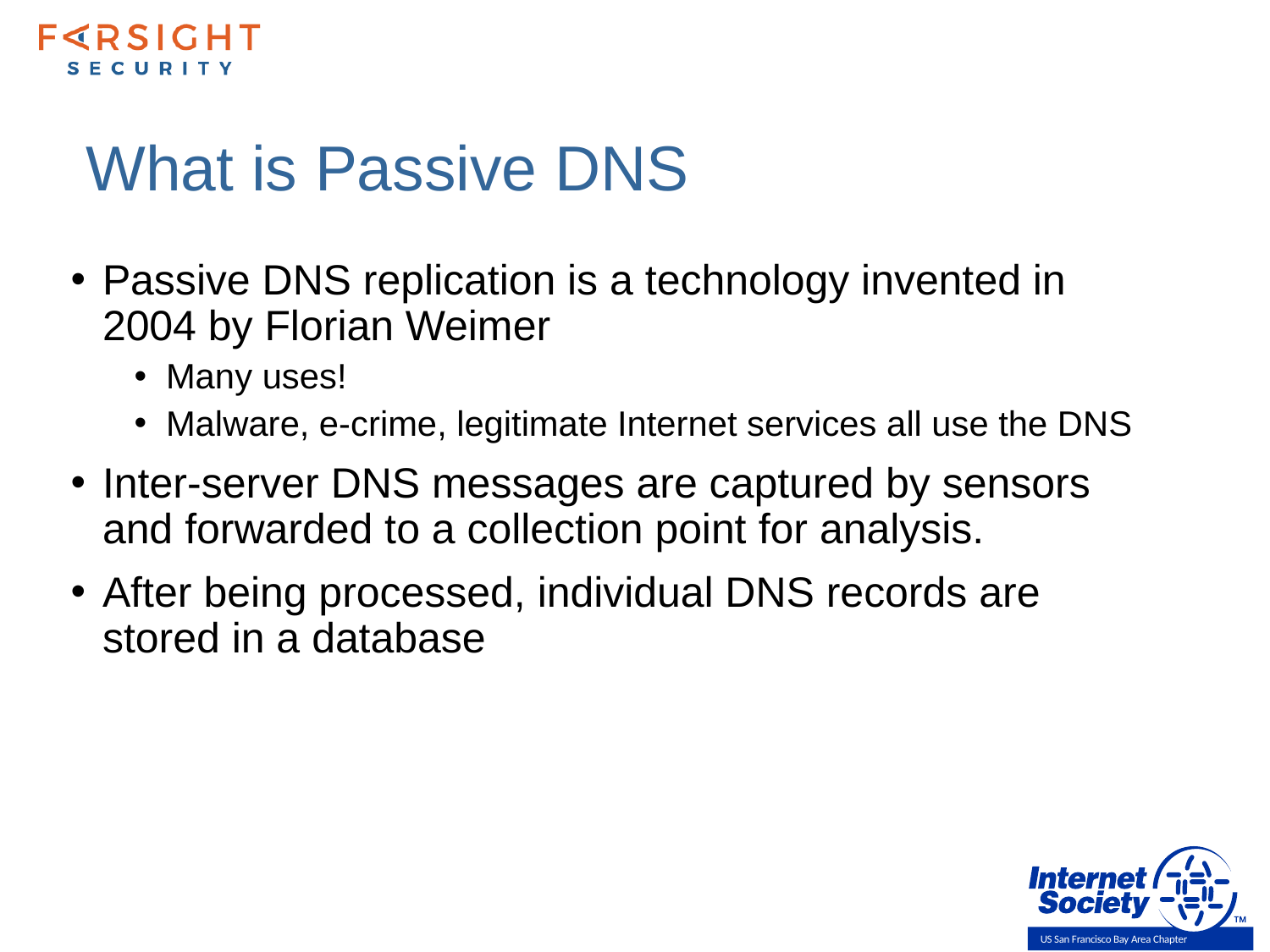

# What is Passive DNS
Passive DNS replication is a technology invented in 2004 by Florian Weimer
Many uses!
Malware, e-crime, legitimate Internet services all use the DNS
Inter-server DNS messages are captured by sensors and forwarded to a collection point for analysis.
After being processed, individual DNS records are stored in a database

US San Francisco Bay Area Chapter